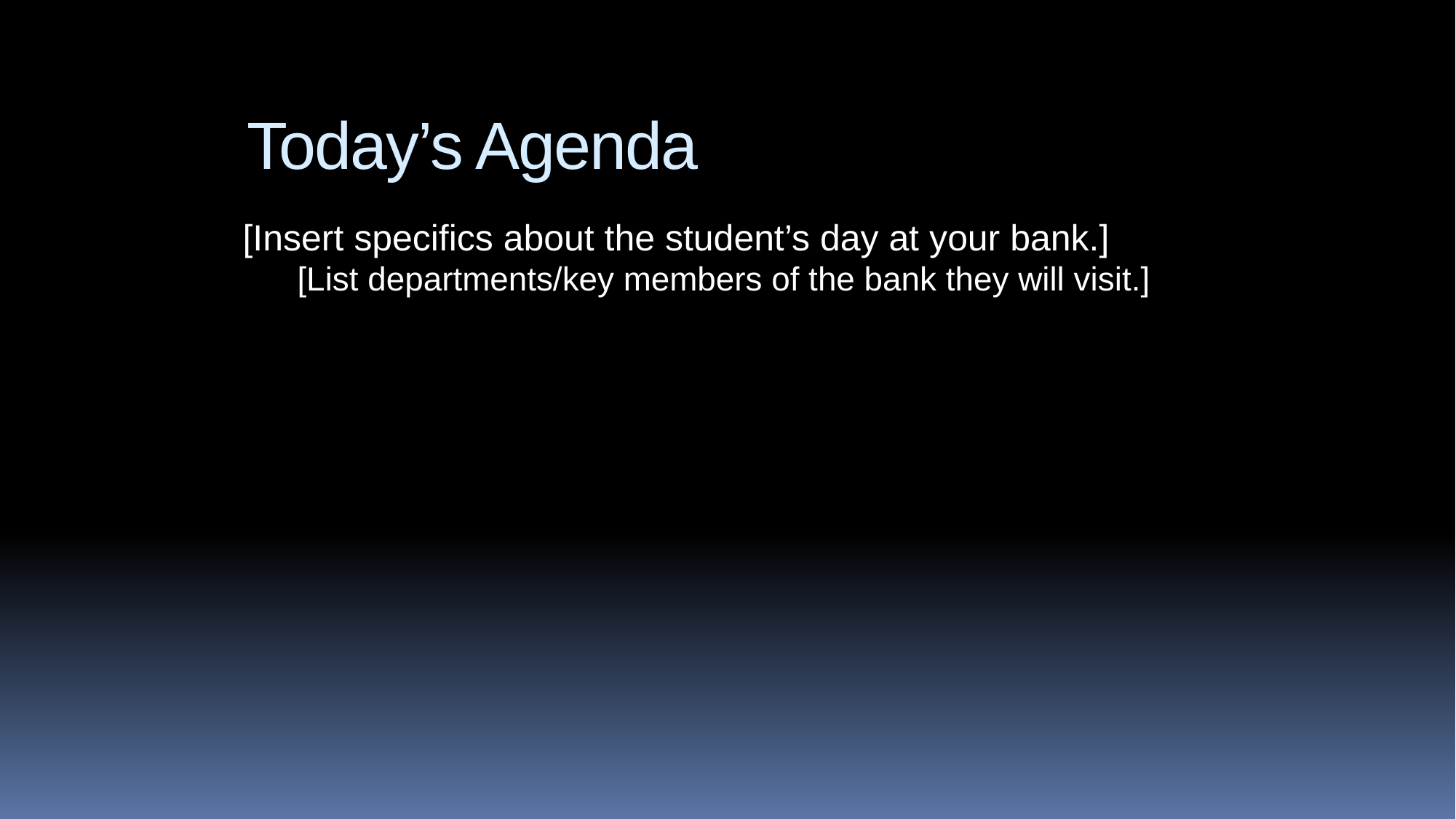

# Today’s Agenda
[Insert specifics about the student’s day at your bank.]
[List departments/key members of the bank they will visit.]